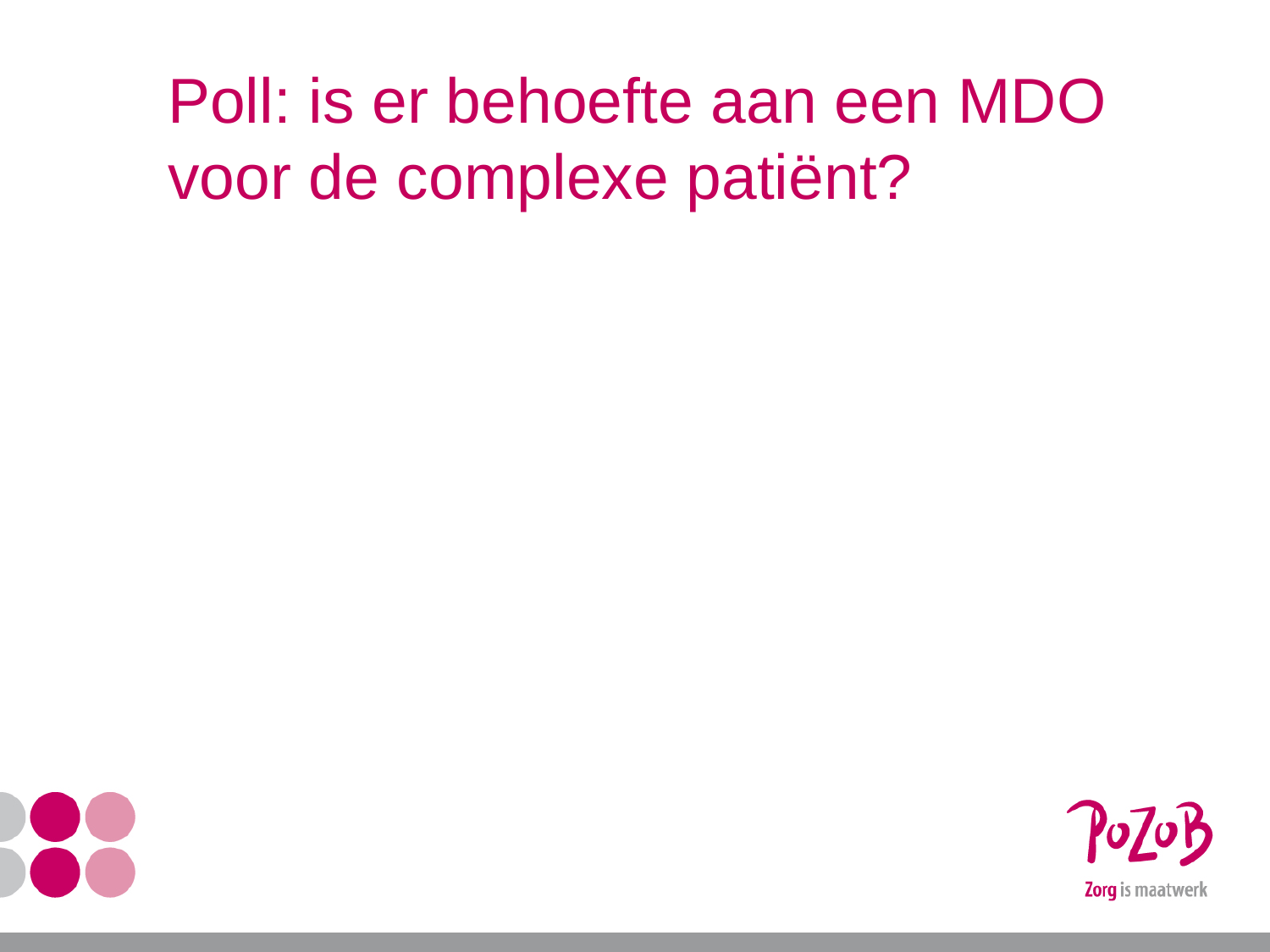

# Poll: is er behoefte aan een MDO voor de complexe patiënt?